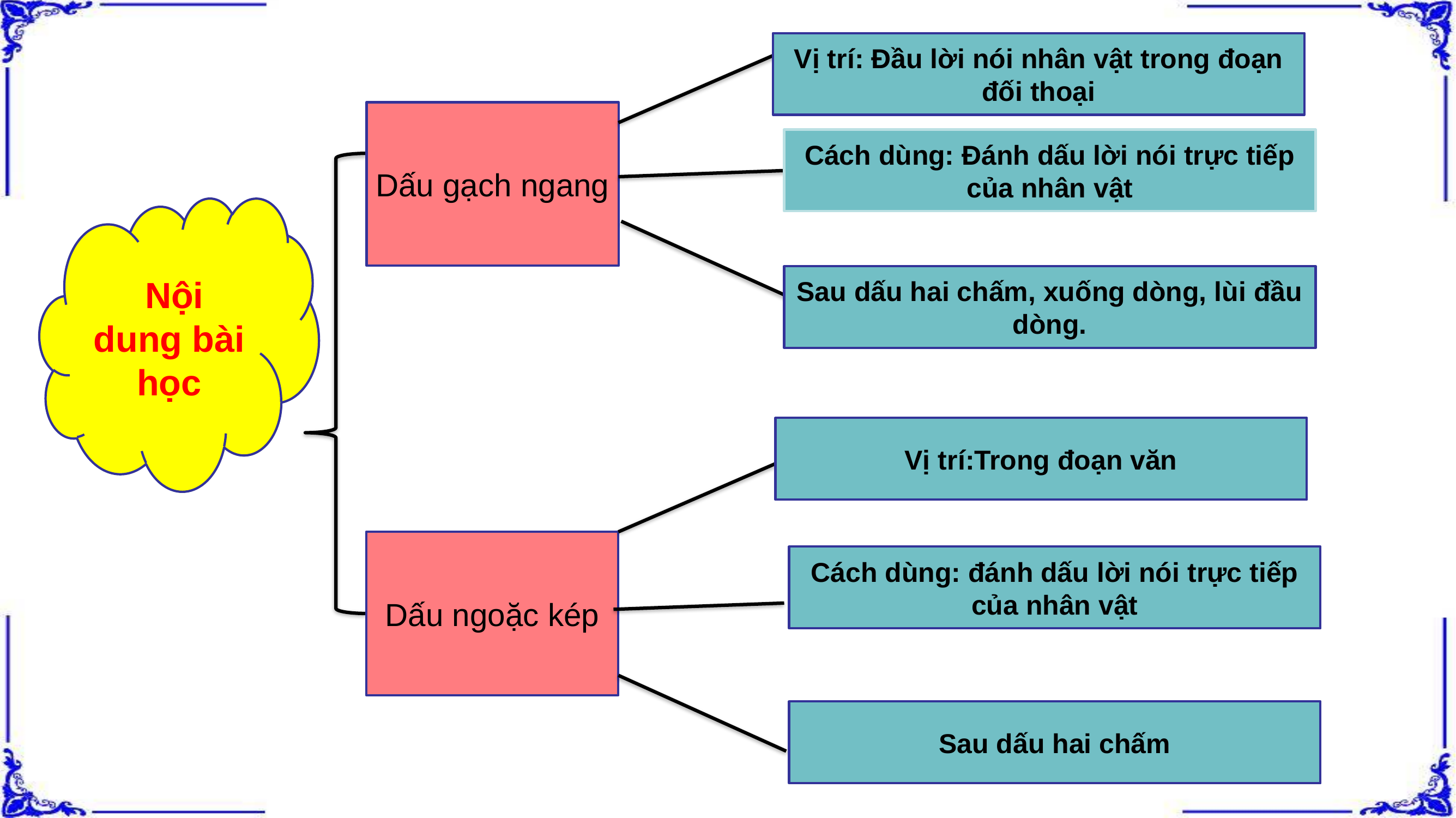

Vị trí: Đầu lời nói nhân vật trong đoạn đối thoại
Dấu gạch ngang
Cách dùng: Đánh dấu lời nói trực tiếp của nhân vật

 Nội dung bài học
Sau dấu hai chấm, xuống dòng, lùi đầu dòng.
Vị trí:Trong đoạn văn
Dấu ngoặc kép
Cách dùng: đánh dấu lời nói trực tiếp của nhân vật
Sau dấu hai chấm